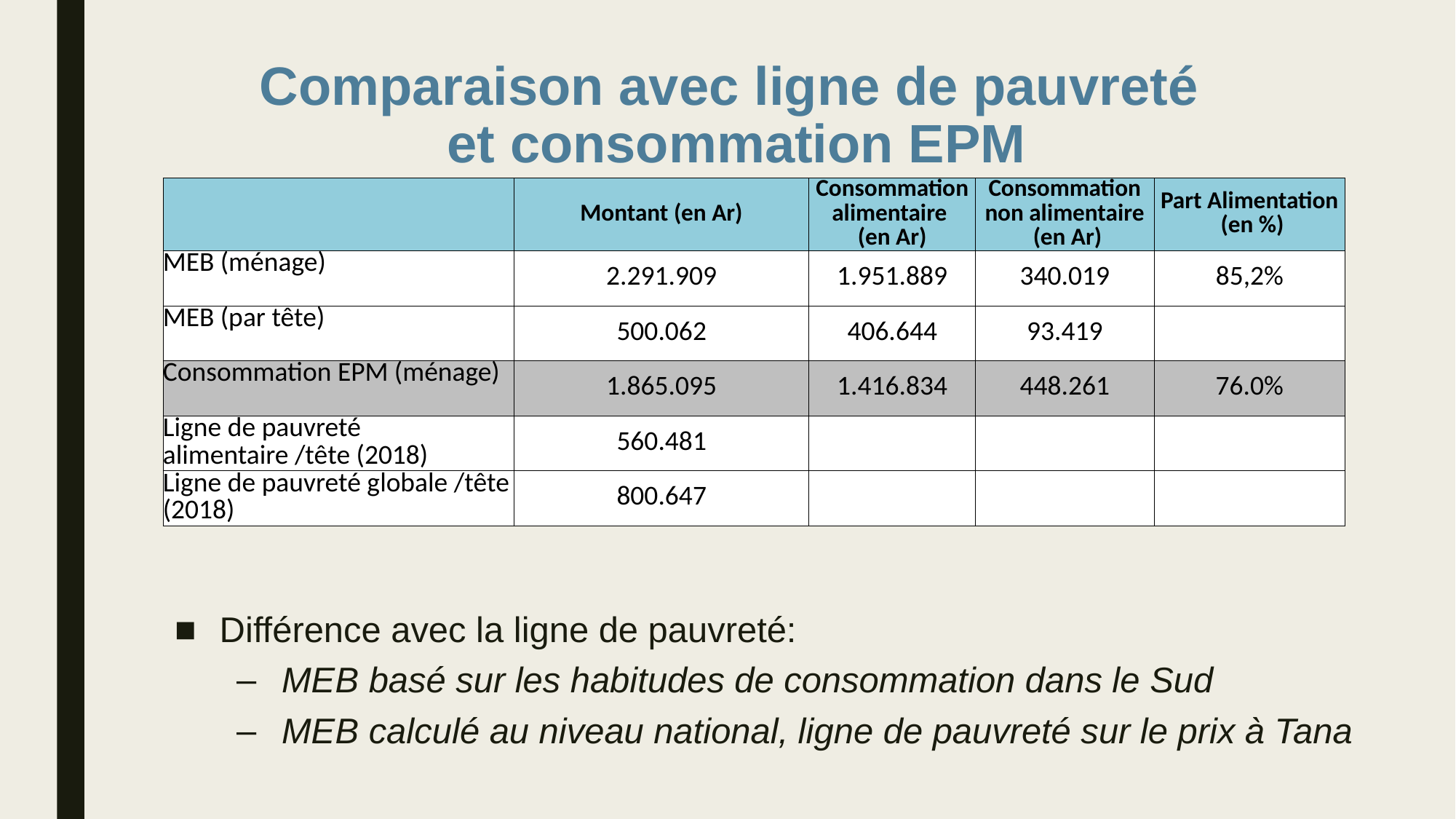

# Comparaison avec ligne de pauvreté et consommation EPM
|  | Montant (en Ar) | Consommation alimentaire (en Ar) | Consommation non alimentaire (en Ar) | Part Alimentation (en %) |
| --- | --- | --- | --- | --- |
| MEB (ménage) | 2.291.909 | 1.951.889 | 340.019 | 85,2% |
| MEB (par tête) | 500.062 | 406.644 | 93.419 |  |
| Consommation EPM (ménage) | 1.865.095 | 1.416.834 | 448.261 | 76.0% |
| Ligne de pauvreté alimentaire /tête (2018) | 560.481 |  |  |  |
| Ligne de pauvreté globale /tête (2018) | 800.647 |  |  |  |

Différence avec la ligne de pauvreté:
MEB basé sur les habitudes de consommation dans le Sud
MEB calculé au niveau national, ligne de pauvreté sur le prix à Tana